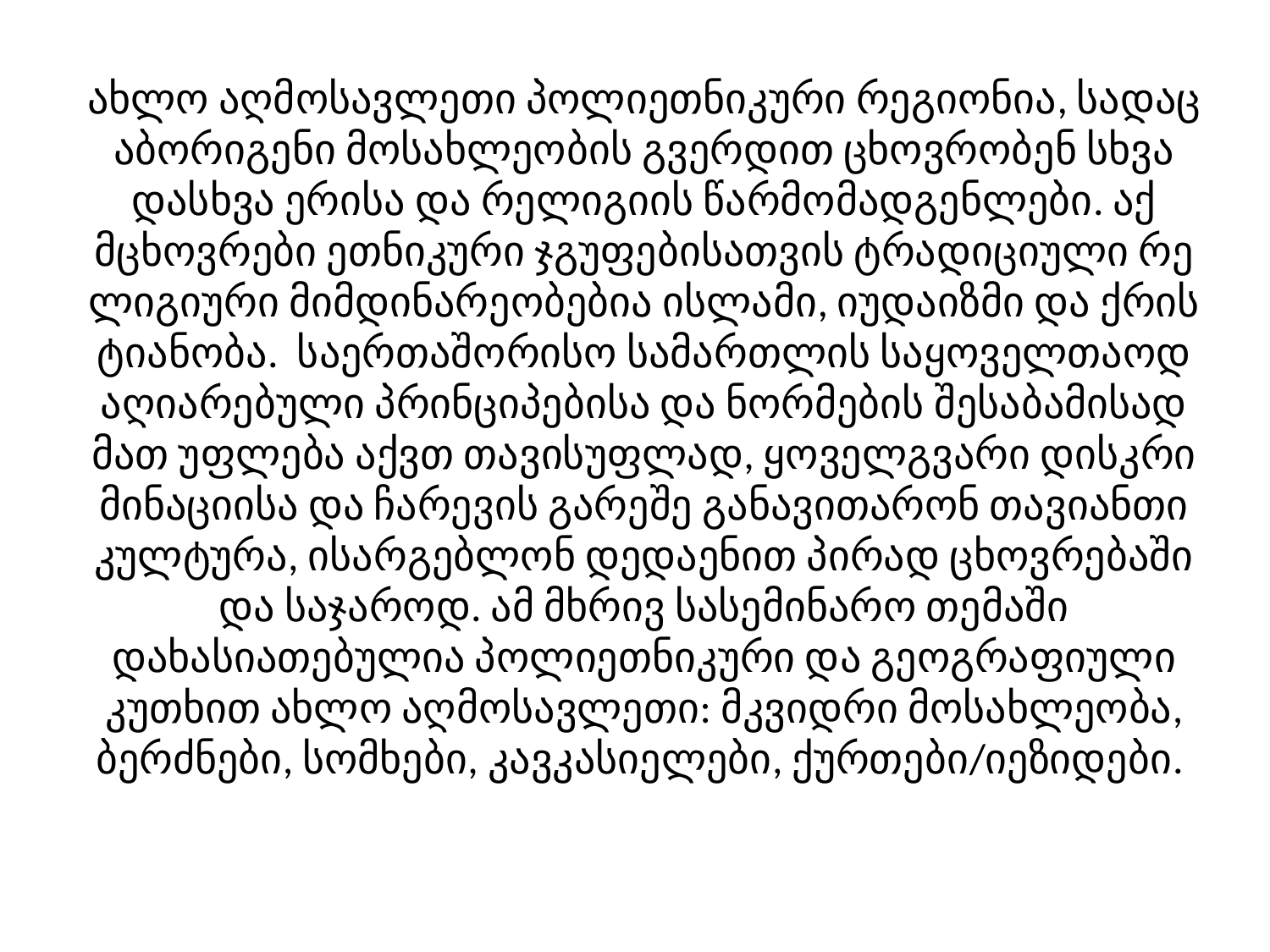

# ახლო აღმოსავლეთი პო­ლი­ეთ­ნი­კუ­რი რეგიონია, სა­დაც აბორიგენი მოსახლეობის გვერ­დით ცხოვ­რო­ბენ სხვა­დას­ხვა ერი­სა და რე­­ლი­გი­ის წარ­მო­მად­გენ­ლე­ბი. აქ მცხოვ­რე­ბი ეთ­ნი­კუ­რი ჯგუ­­ფე­ბი­სათ­ვის ტრა­დი­ცი­უ­ლი რე­ლი­გი­უ­რი მიმ­დი­ნა­რე­ო­ბე­ბია ის­ლა­მი, იუ­და­იზ­მი და ქრის­ტი­ა­ნო­ბა.  სა­ერ­თა­შო­რი­სო სა­მარ­თლის სა­ყო­ველ­თა­ოდ აღი­ა­რე­ბუ­ლი პრინ­ცი­პე­ბი­სა და ნორ­მე­ბის შე­სა­ბა­მი­სად მათ უფ­ლე­ბა აქვთ თა­ვი­სუფ­ლად, ყო­ველ­გვა­რი დის­კრი­მი­ნა­ცი­ი­სა და ჩა­რე­ვის გა­რე­შე გა­ნა­ვი­თა­რონ თა­ვი­ან­თი კულ­ტუ­რა, ისარ­გებ­ლონ დე­და­ე­ნით პი­რად ცხოვ­რე­ბა­ში და სა­ჯა­როდ. ამ მხრივ სასემინარო თემაში დახასიათებულია პოლიეთნიკური და გეოგრაფიული კუთხით ახლო აღმოსავლეთი: მკვიდრი მოსახლეობა, ბერძნები, სომხები, კავკასიელები, ქურთები/იეზიდები.